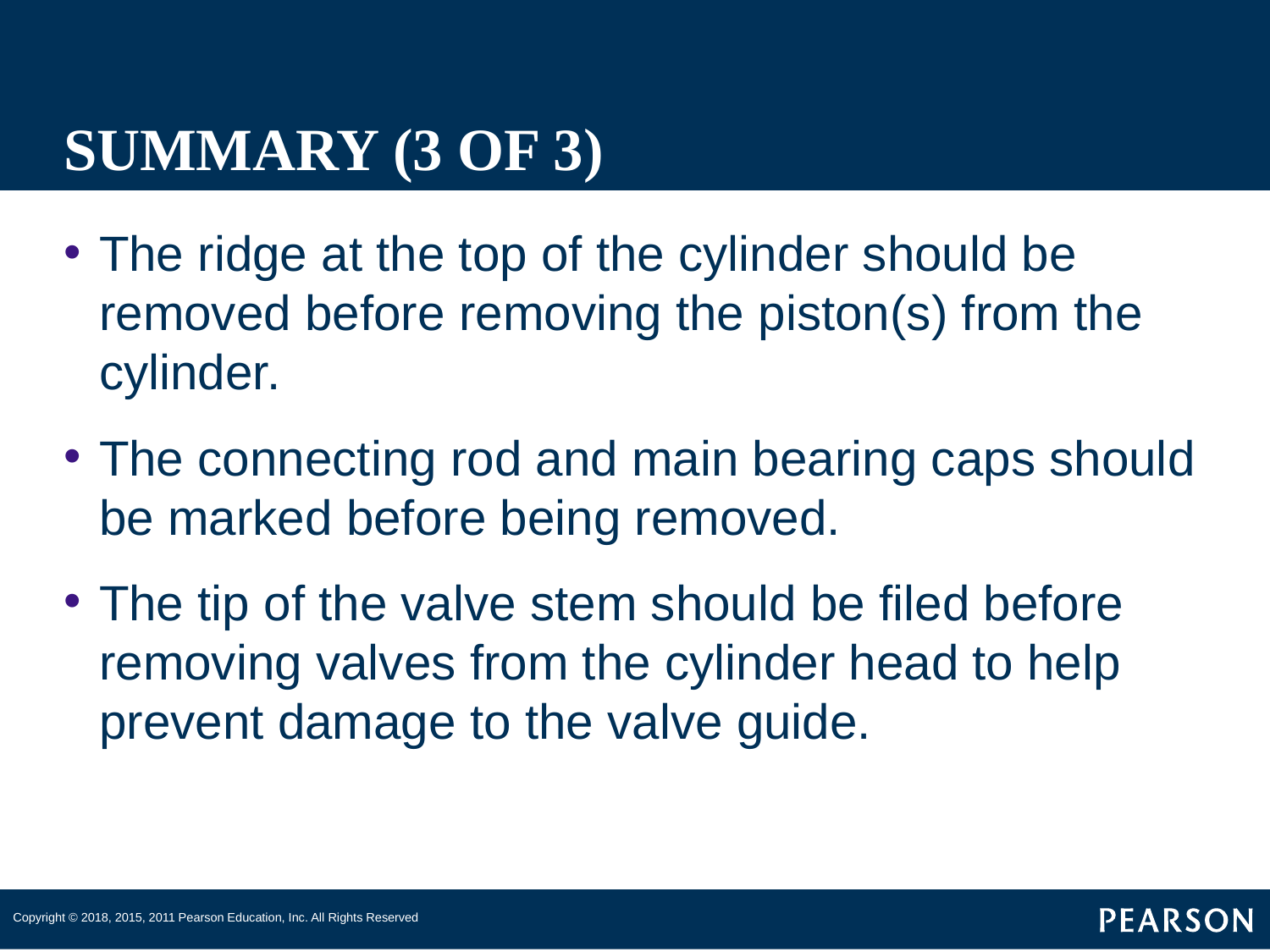

# SUMMARY (3 OF 3)
The ridge at the top of the cylinder should be removed before removing the piston(s) from the cylinder.
The connecting rod and main bearing caps should be marked before being removed.
The tip of the valve stem should be filed before removing valves from the cylinder head to help prevent damage to the valve guide.